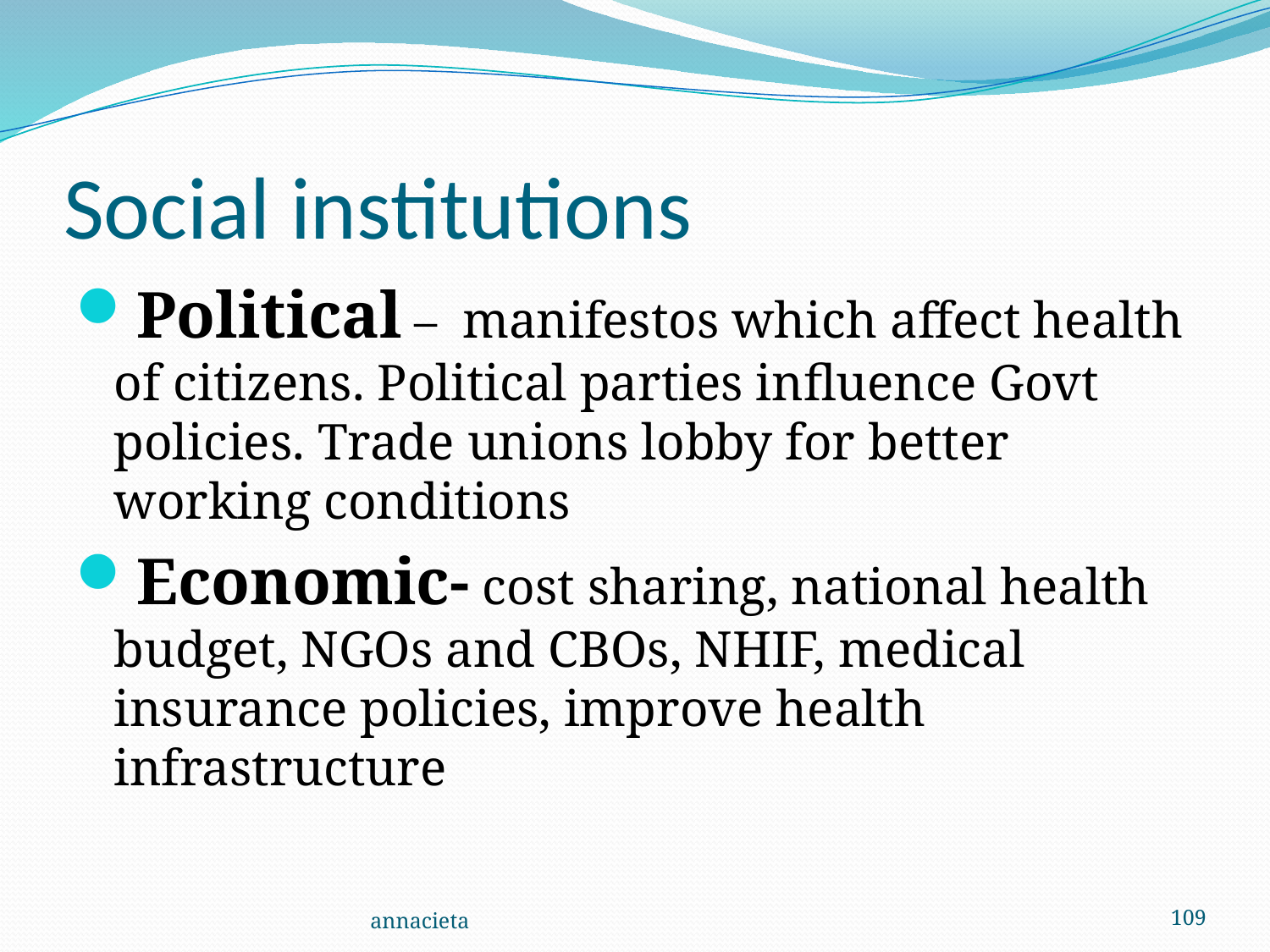

# Social institutions
Political –  manifestos which affect health of citizens. Political parties influence Govt policies. Trade unions lobby for better working conditions
Economic- cost sharing, national health budget, NGOs and CBOs, NHIF, medical insurance policies, improve health infrastructure

annacieta
109